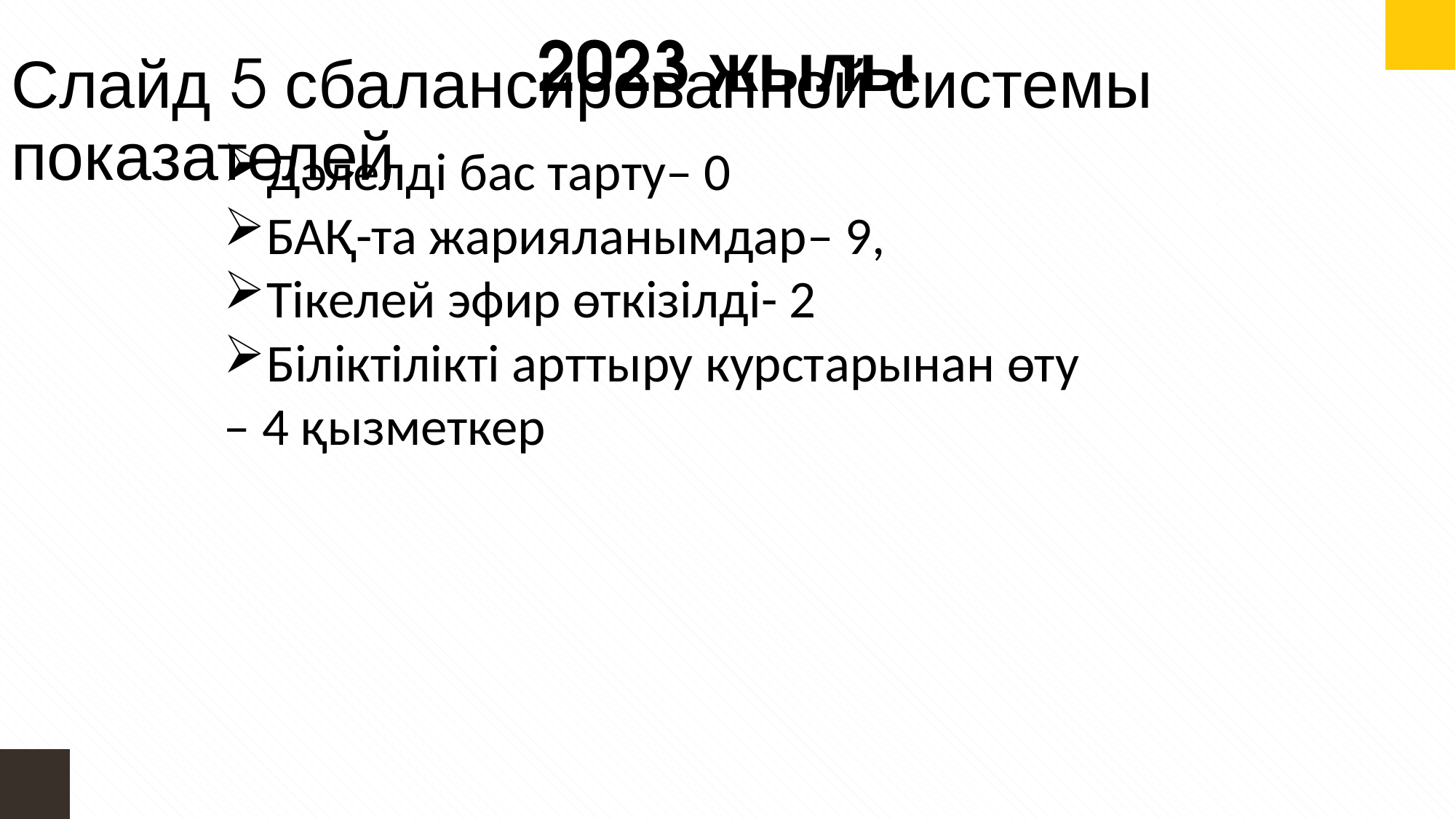

2023 жылы
Слайд 5 сбалансированной системы показателей
Дәлелді бас тарту– 0
БАҚ-та жарияланымдар– 9,
Тікелей эфир өткізілді- 2
Біліктілікті арттыру курстарынан өту
– 4 қызметкер
ИТОГИ